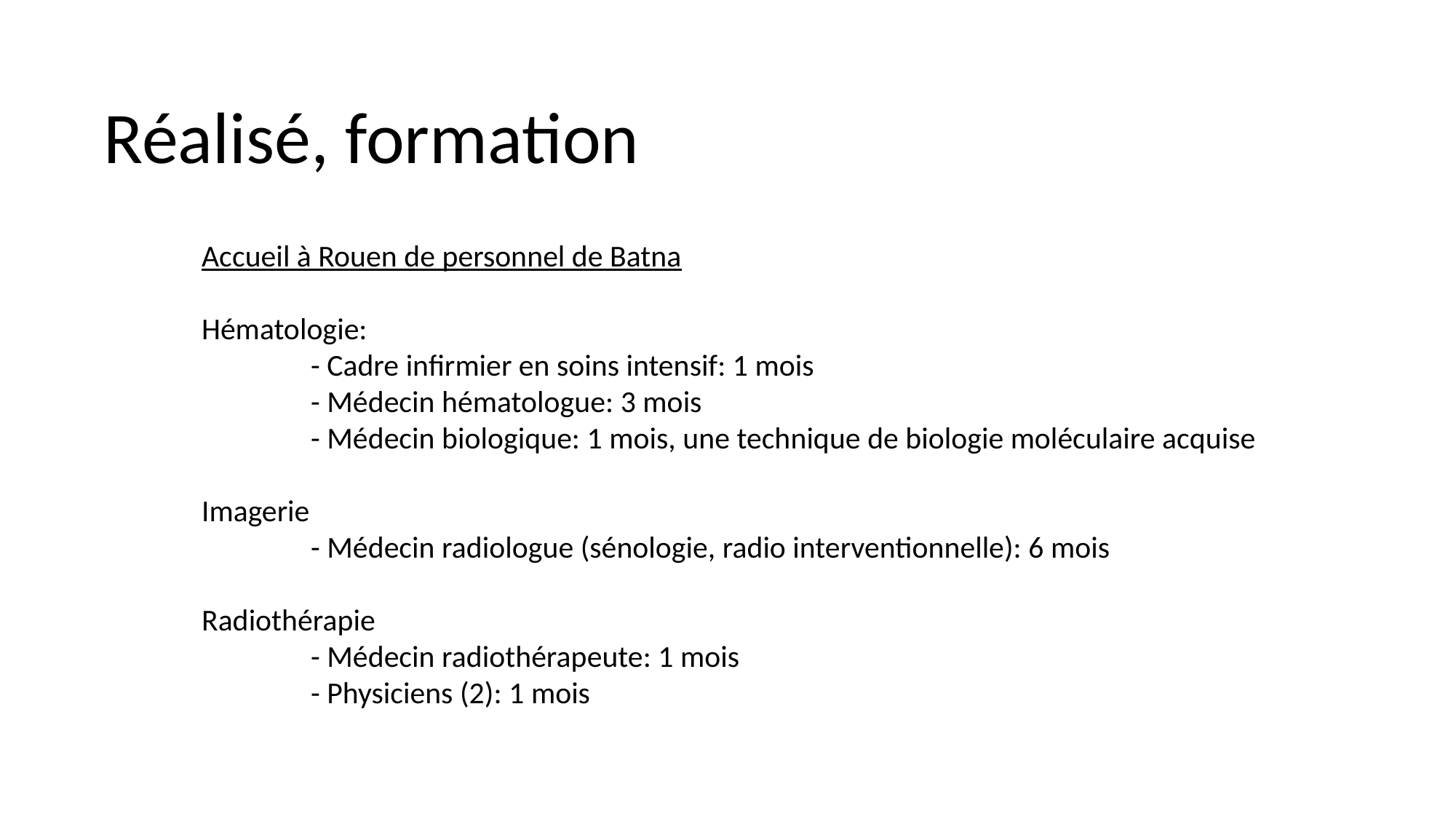

Réalisé, formation
Accueil à Rouen de personnel de Batna

Hématologie:
	- Cadre infirmier en soins intensif: 1 mois
	- Médecin hématologue: 3 mois
	- Médecin biologique: 1 mois, une technique de biologie moléculaire acquise

Imagerie
	- Médecin radiologue (sénologie, radio interventionnelle): 6 mois

Radiothérapie
	- Médecin radiothérapeute: 1 mois
	- Physiciens (2): 1 mois